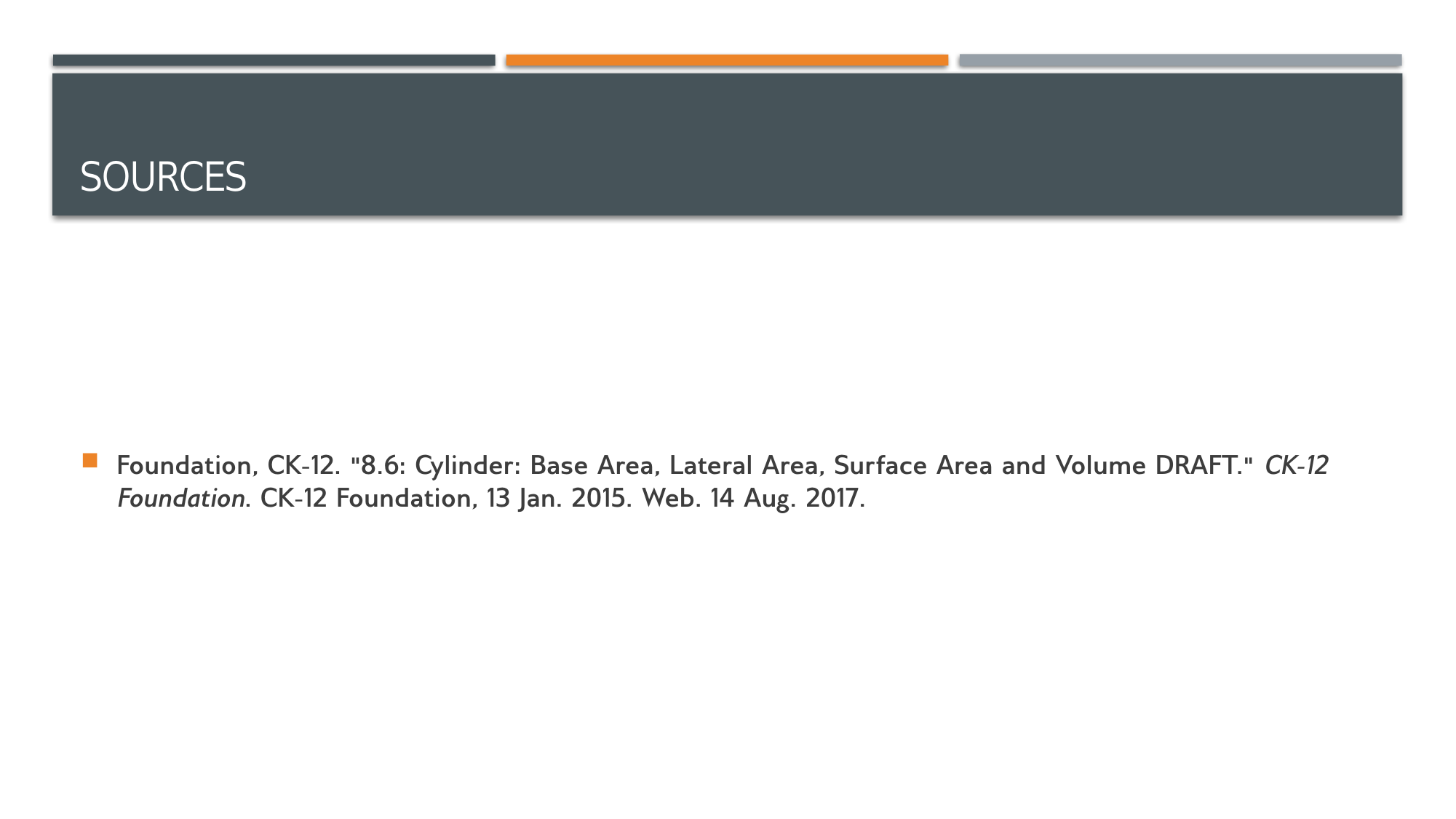

# Sources
Foundation, CK-12. "8.6: Cylinder: Base Area, Lateral Area, Surface Area and Volume DRAFT." CK-12 Foundation. CK-12 Foundation, 13 Jan. 2015. Web. 14 Aug. 2017.